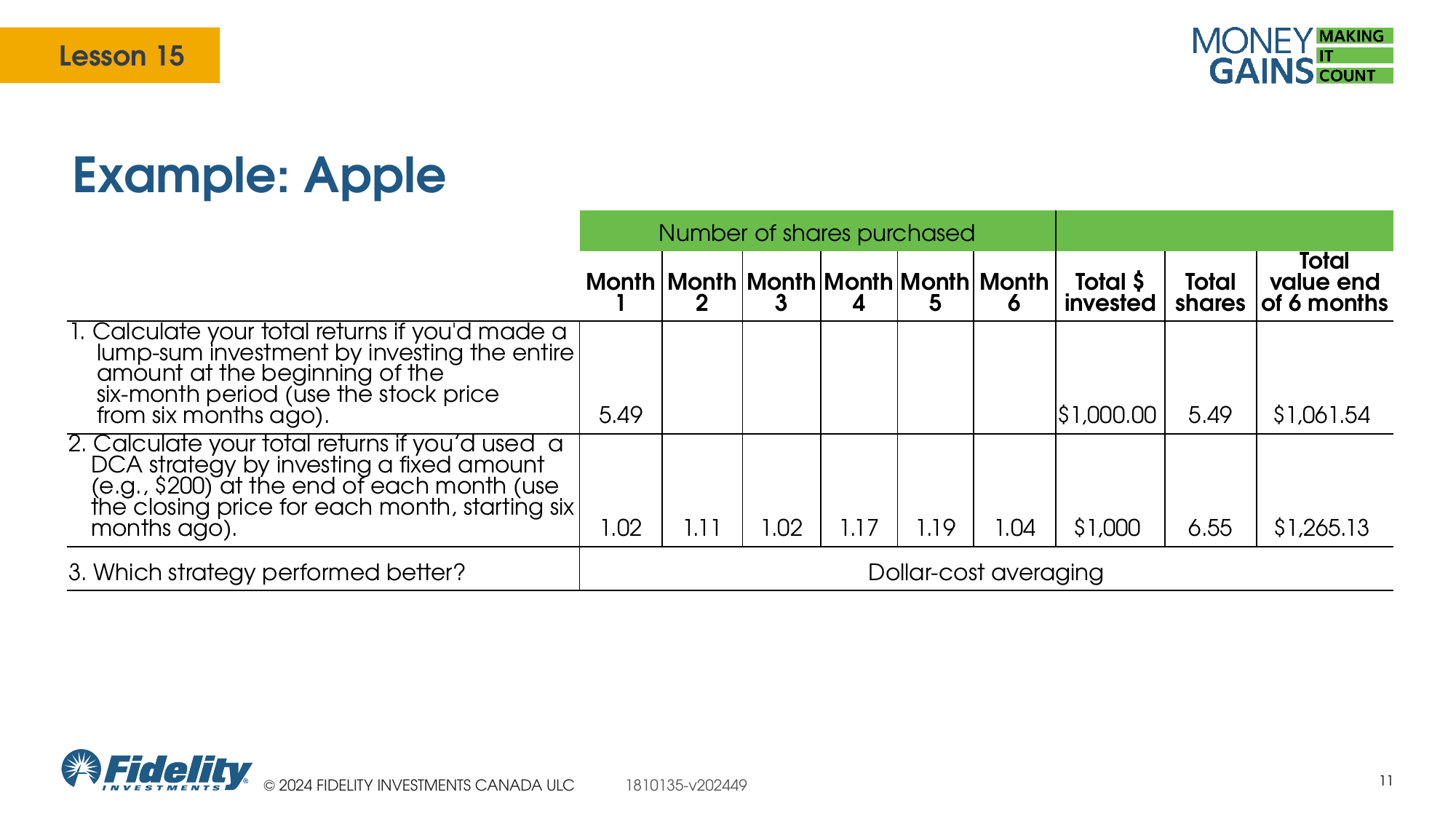

# Example: Apple
|  | Number of shares purchased |  |  |  |  |  |  |  |  |
| --- | --- | --- | --- | --- | --- | --- | --- | --- | --- |
|  | Month 1 | Month 2 | Month 3 | Month 4 | Month 5 | Month 6 | Total $ invested | Total shares | Total value end of 6 months |
| 1. Calculate your total returns if you'd made a lump-sum investment by investing the entire amount at the beginning of the six-month period (use the stock price  from six months ago). | 5.49 |  |  |  |  |  | $1,000.00 | 5.49 | $1,061.54 |
| 2. Calculate your total returns if you’d used  a DCA strategy by investing a fixed amount (e.g., $200) at the end of each month (use the closing price for each month, starting six months ago). | 1.02 | 1.11 | 1.02 | 1.17 | 1.19 | 1.04 | $1,000 | 6.55 | $1,265.13 |
| 3. Which strategy performed better? | Dollar-cost averaging |  |  |  |  |  |  |  |  |
11